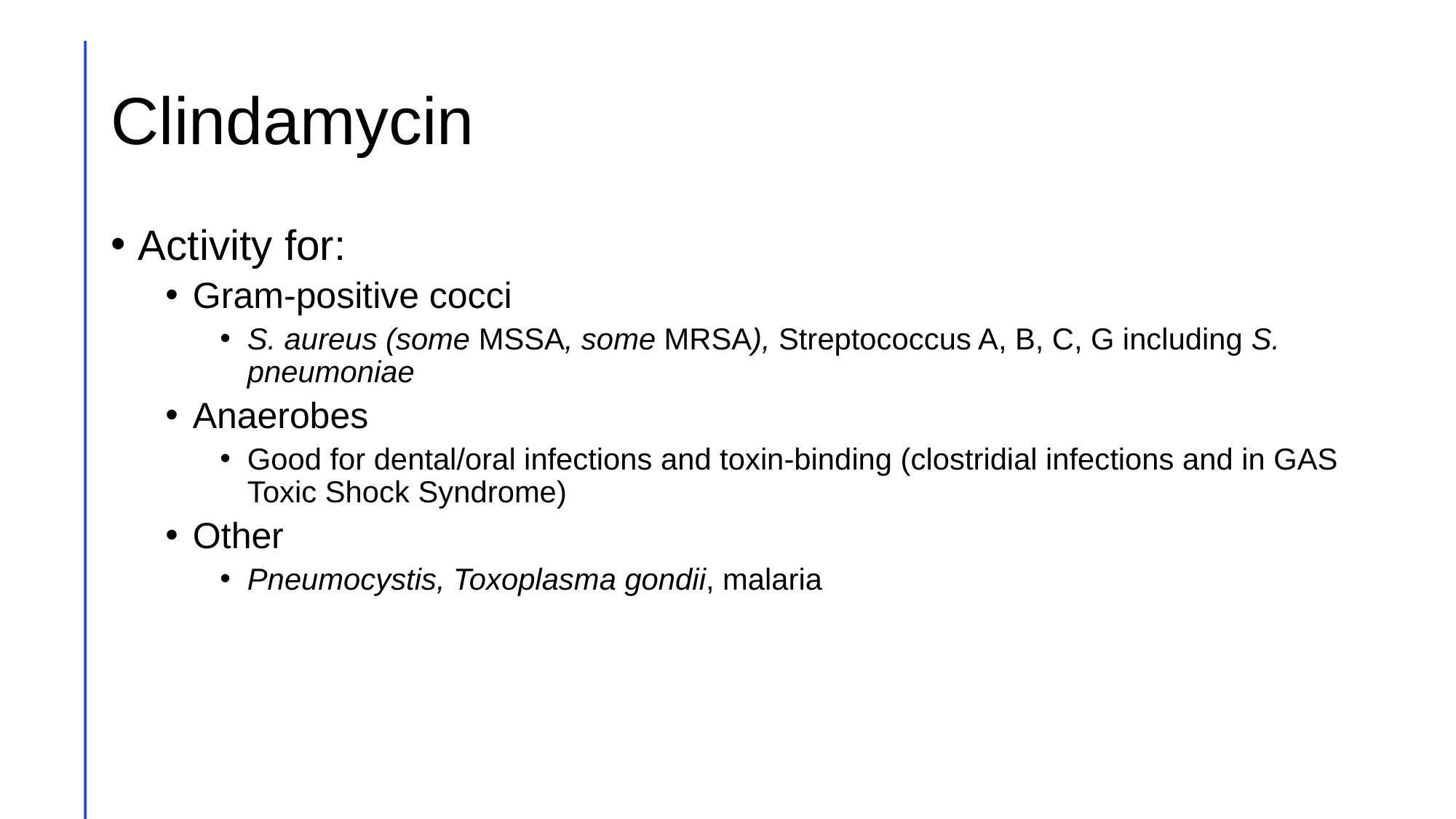

# Clindamycin
Activity for:
Gram-positive cocci
S. aureus (some MSSA, some MRSA), Streptococcus A, B, C, G including S. pneumoniae
Anaerobes
Good for dental/oral infections and toxin-binding (clostridial infections and in GAS Toxic Shock Syndrome)
Other
Pneumocystis, Toxoplasma gondii, malaria